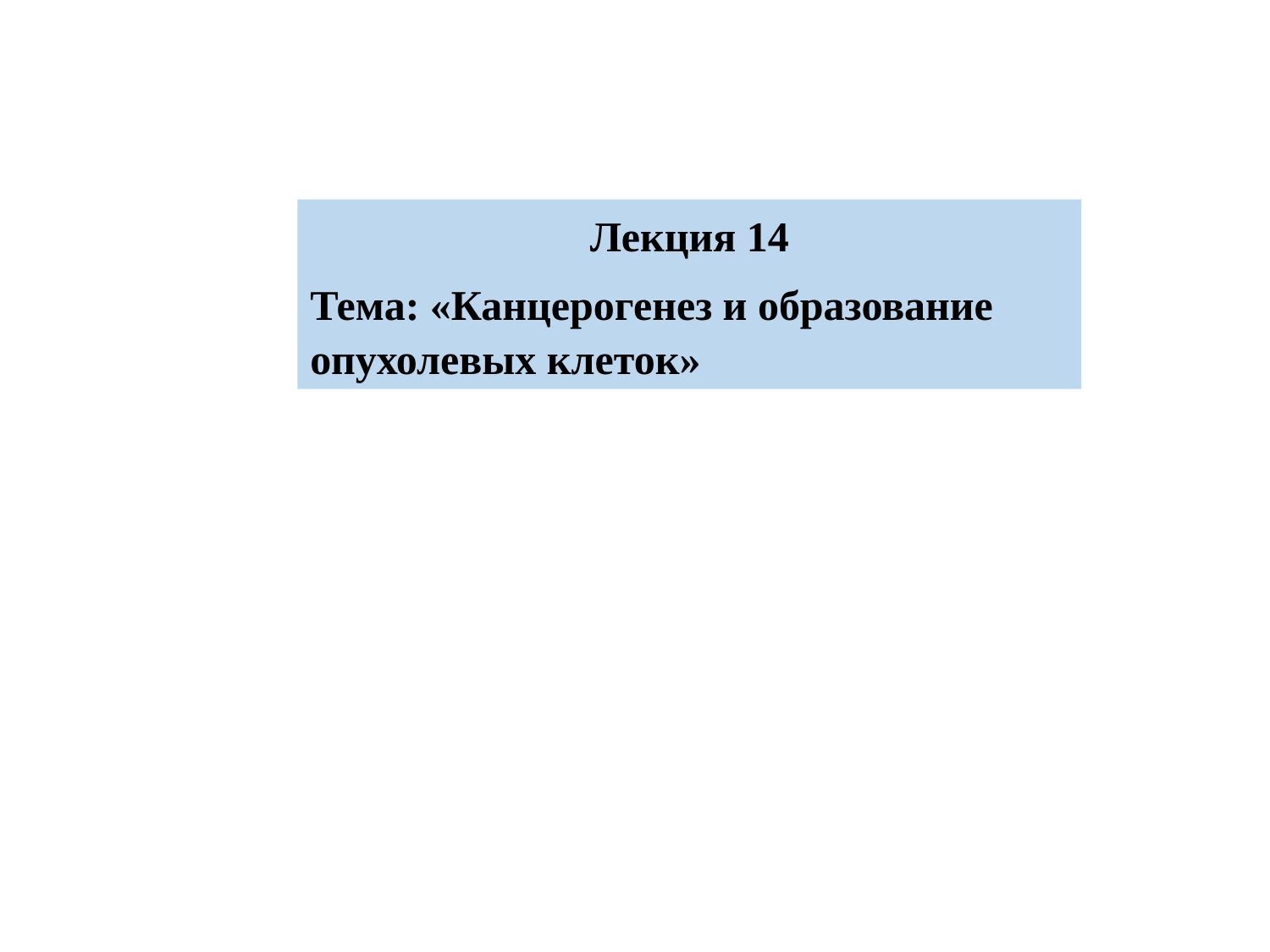

#
Лекция 14
Тема: «Канцерогенез и образование опухолевых клеток»